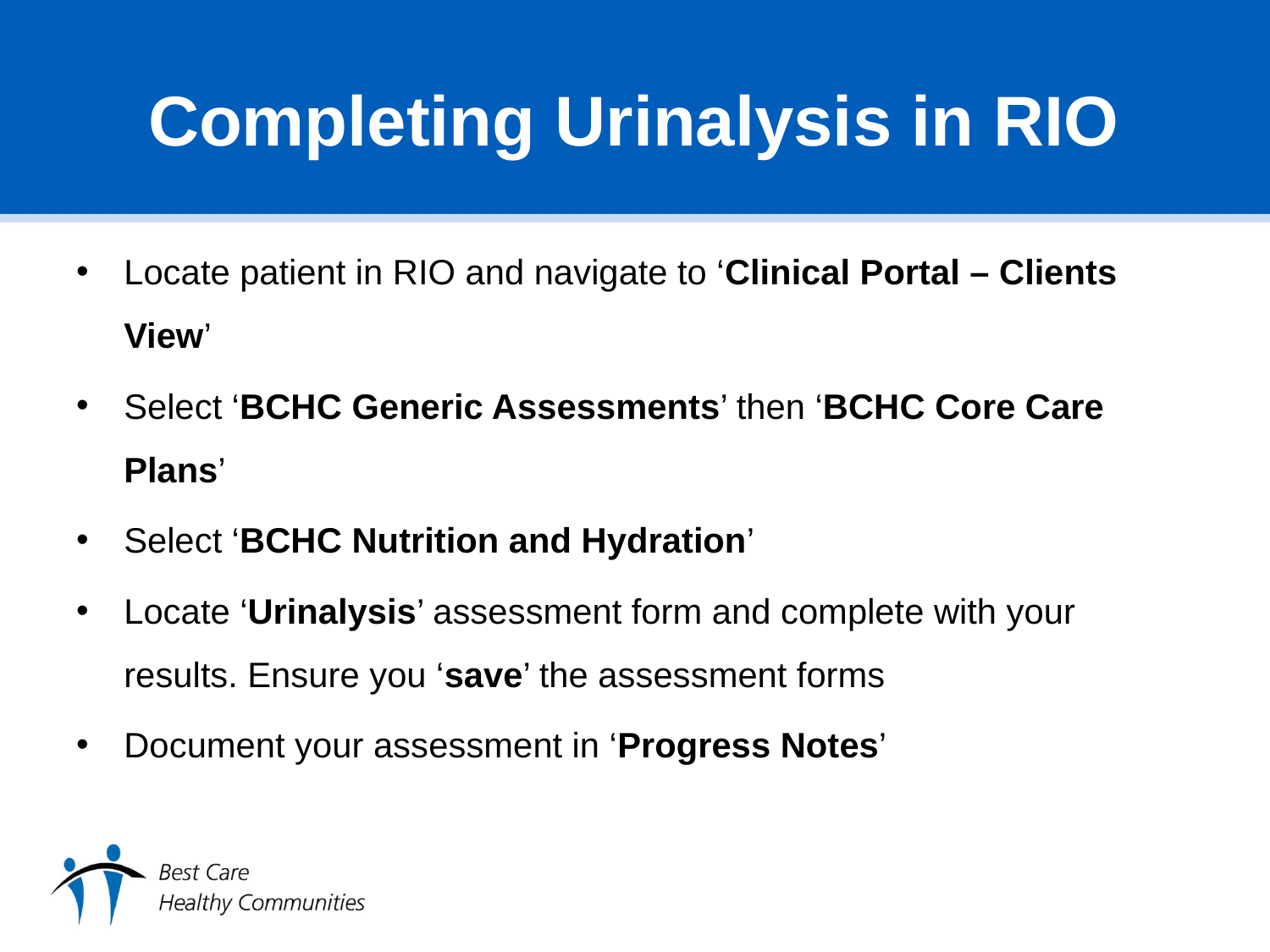

# Completing Urinalysis in RIO
Locate patient in RIO and navigate to ‘Clinical Portal – Clients View’
Select ‘BCHC Generic Assessments’ then ‘BCHC Core Care Plans’
Select ‘BCHC Nutrition and Hydration’
Locate ‘Urinalysis’ assessment form and complete with your results. Ensure you ‘save’ the assessment forms
Document your assessment in ‘Progress Notes’